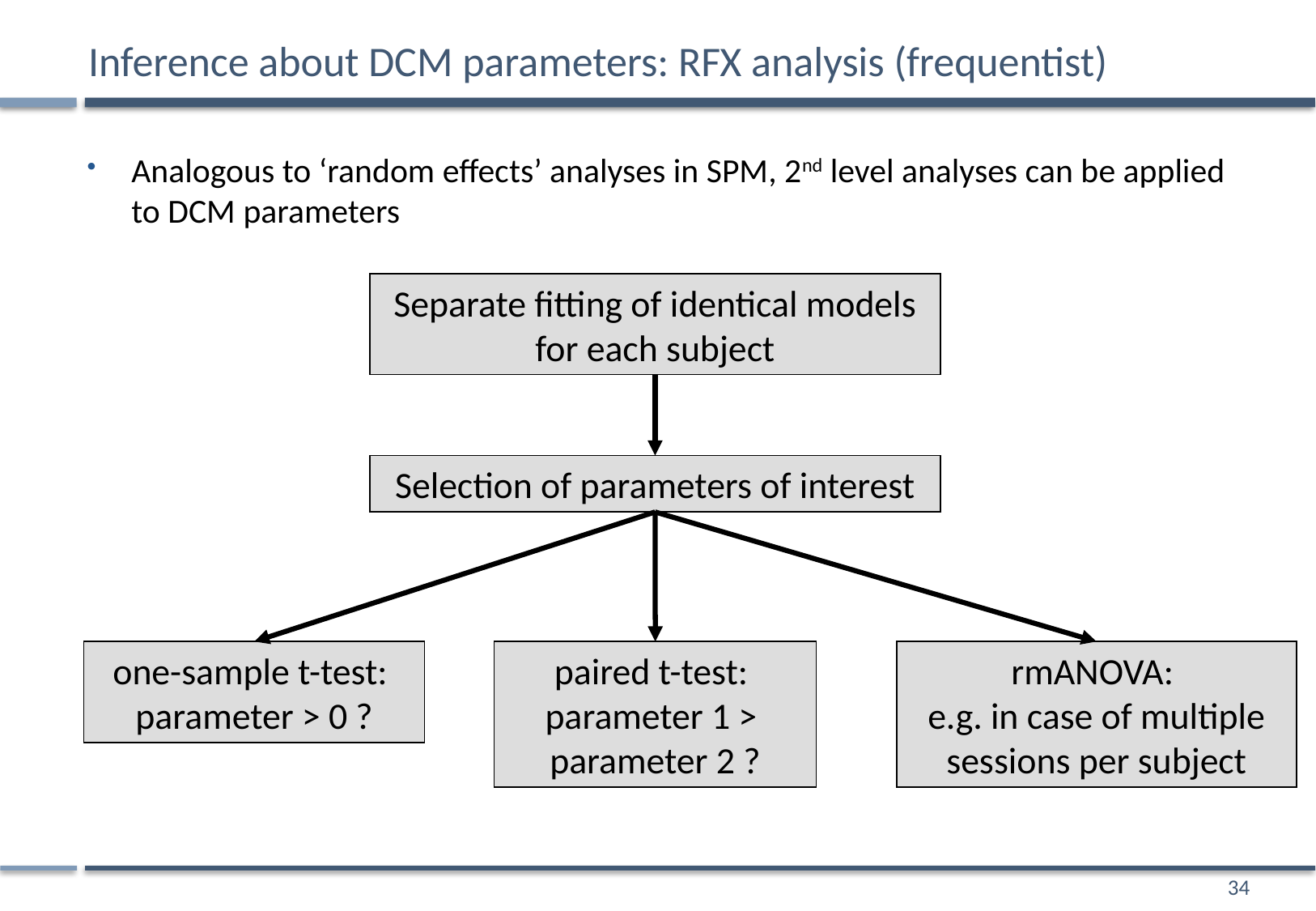

# Inference about DCM parameters: RFX analysis (frequentist)
Analogous to ‘random effects’ analyses in SPM, 2nd level analyses can be applied to DCM parameters
Separate fitting of identical models for each subject
Selection of parameters of interest
one-sample t-test:
parameter > 0 ?
paired t-test:
parameter 1 >
parameter 2 ?
rmANOVA:
e.g. in case of multiple sessions per subject